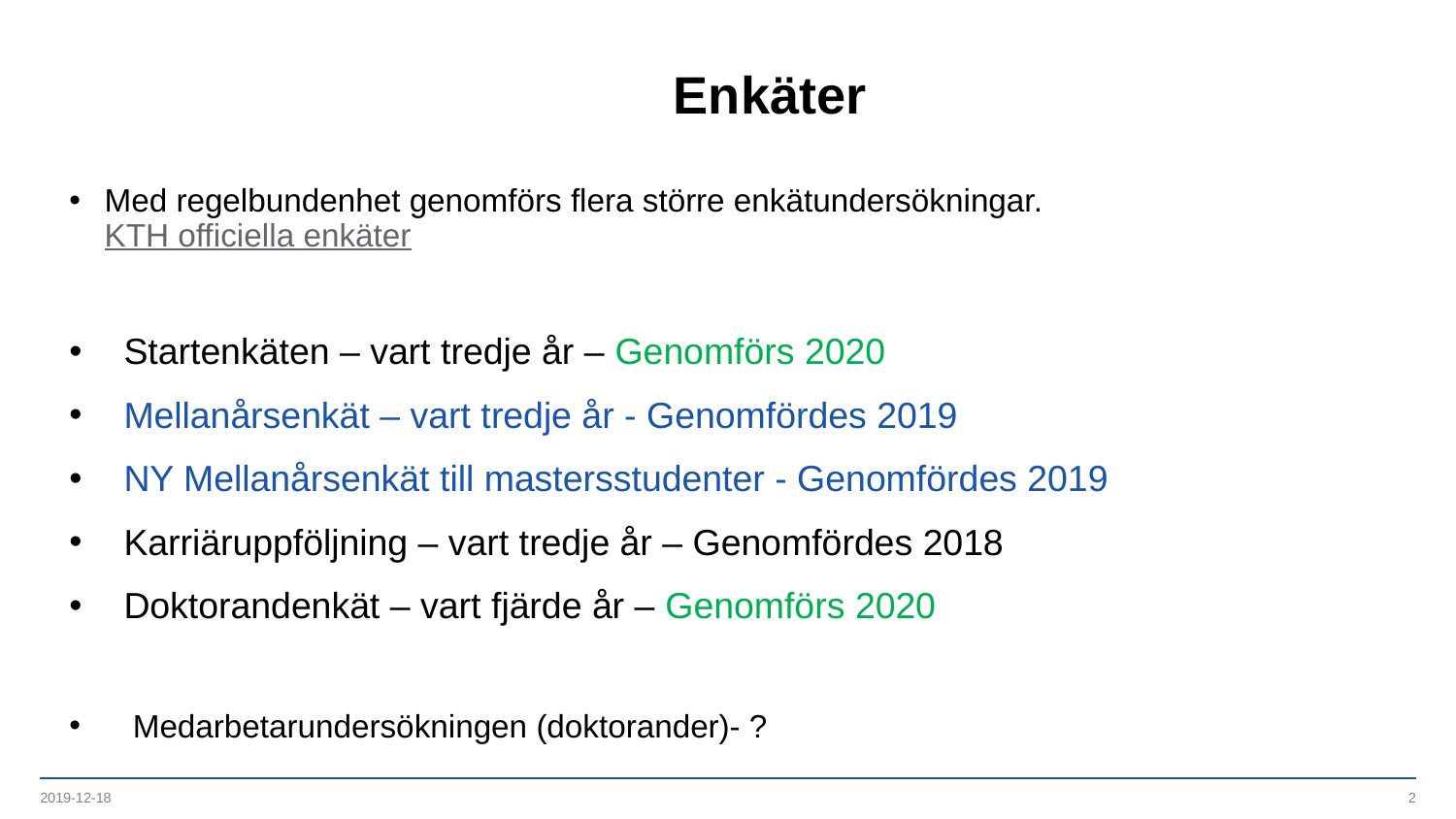

# Enkäter
Med regelbundenhet genomförs flera större enkätundersökningar. KTH officiella enkäter

Startenkäten – vart tredje år – Genomförs 2020
Mellanårsenkät – vart tredje år - Genomfördes 2019
NY Mellanårsenkät till mastersstudenter - Genomfördes 2019
Karriäruppföljning – vart tredje år – Genomfördes 2018
Doktorandenkät – vart fjärde år – Genomförs 2020

 Medarbetarundersökningen (doktorander)- ?

2019-12-18
2